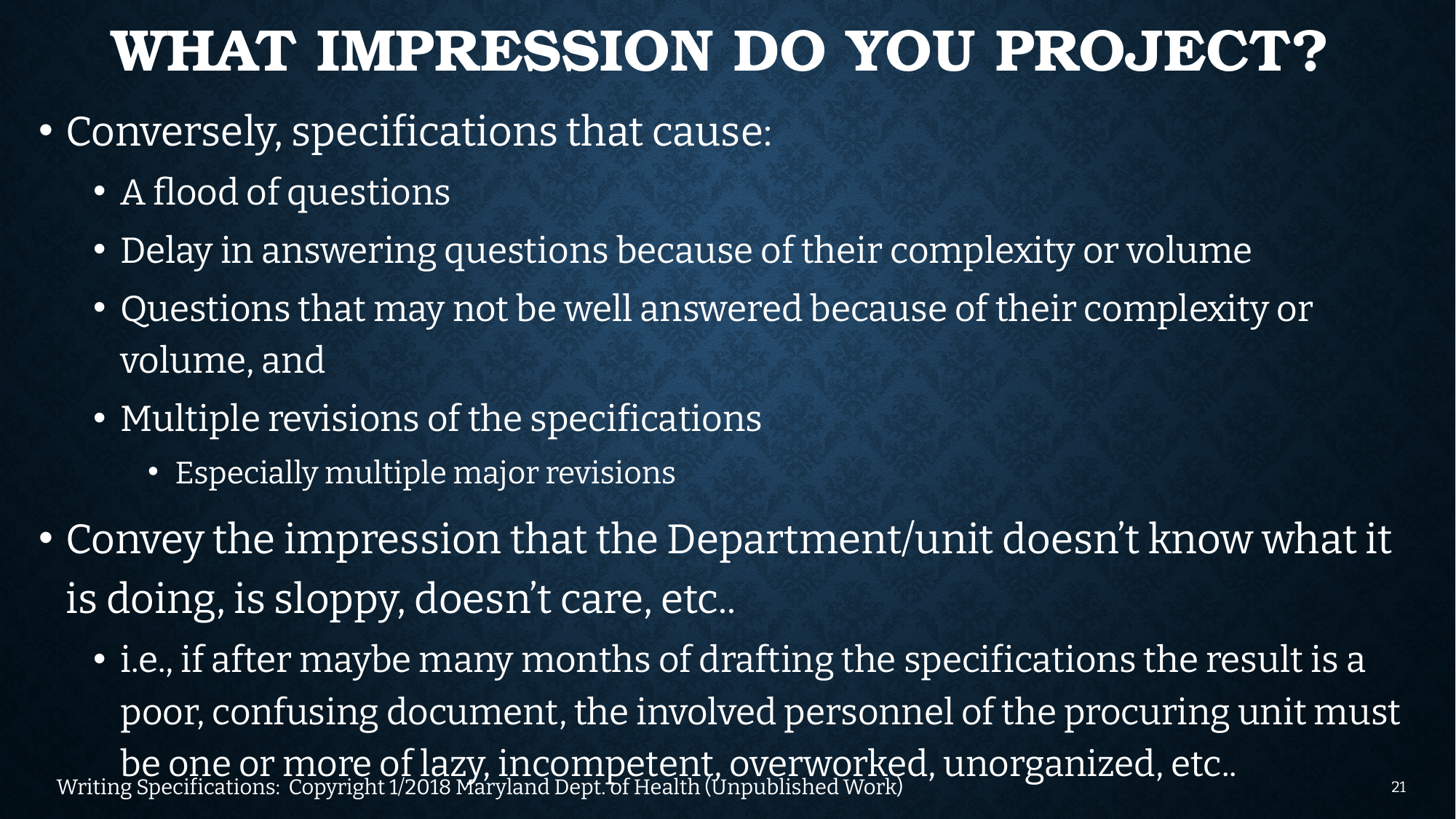

# What impression do you project?
Conversely, specifications that cause:
A flood of questions
Delay in answering questions because of their complexity or volume
Questions that may not be well answered because of their complexity or volume, and
Multiple revisions of the specifications
Especially multiple major revisions
Convey the impression that the Department/unit doesn’t know what it is doing, is sloppy, doesn’t care, etc..
i.e., if after maybe many months of drafting the specifications the result is a poor, confusing document, the involved personnel of the procuring unit must be one or more of lazy, incompetent, overworked, unorganized, etc..
Writing Specifications:  Copyright 1/2018 Maryland Dept. of Health (Unpublished Work)
21